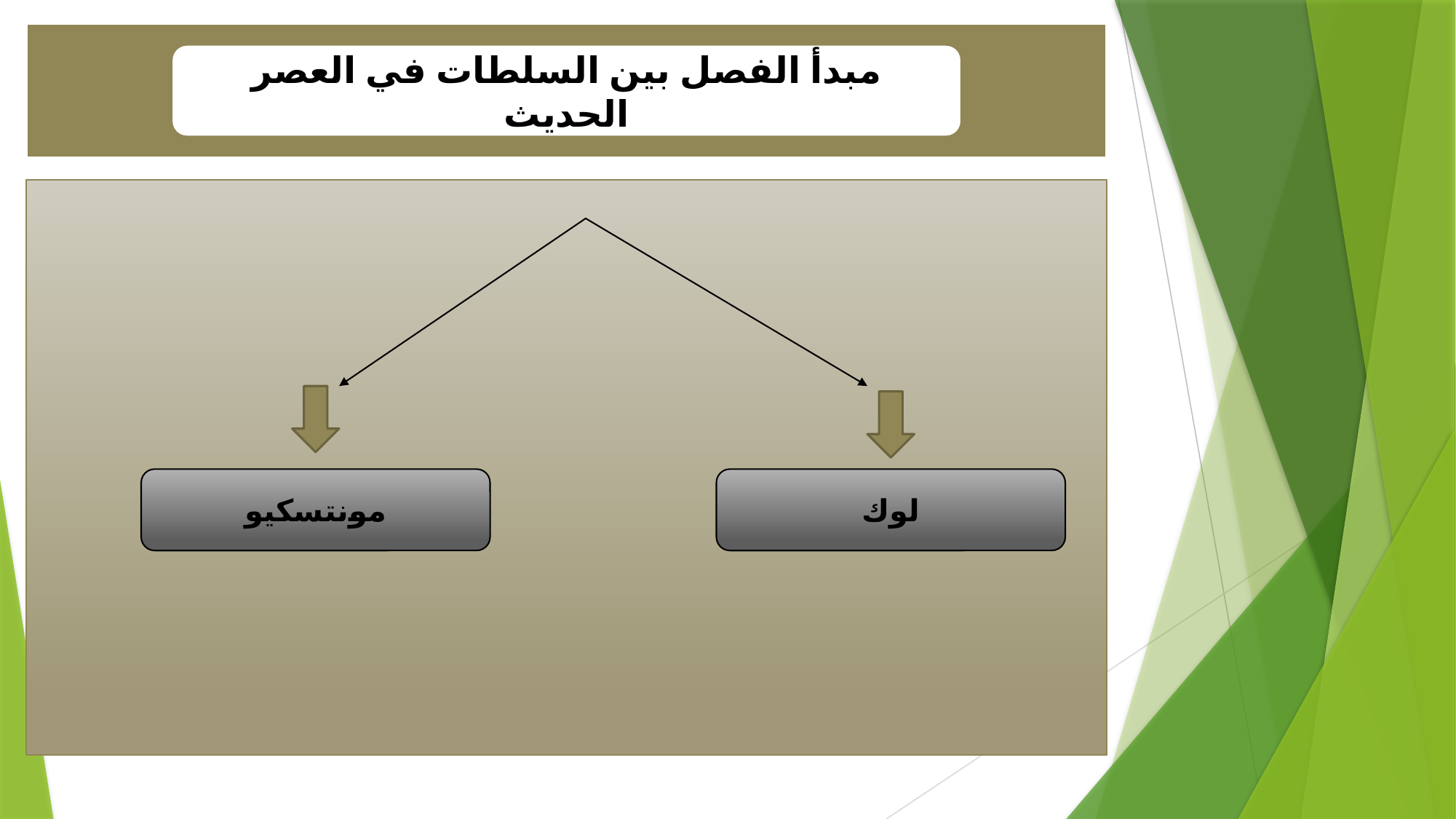

#
مبدأ الفصل بين السلطات في العصر الحديث

مونتسكيو
لوك